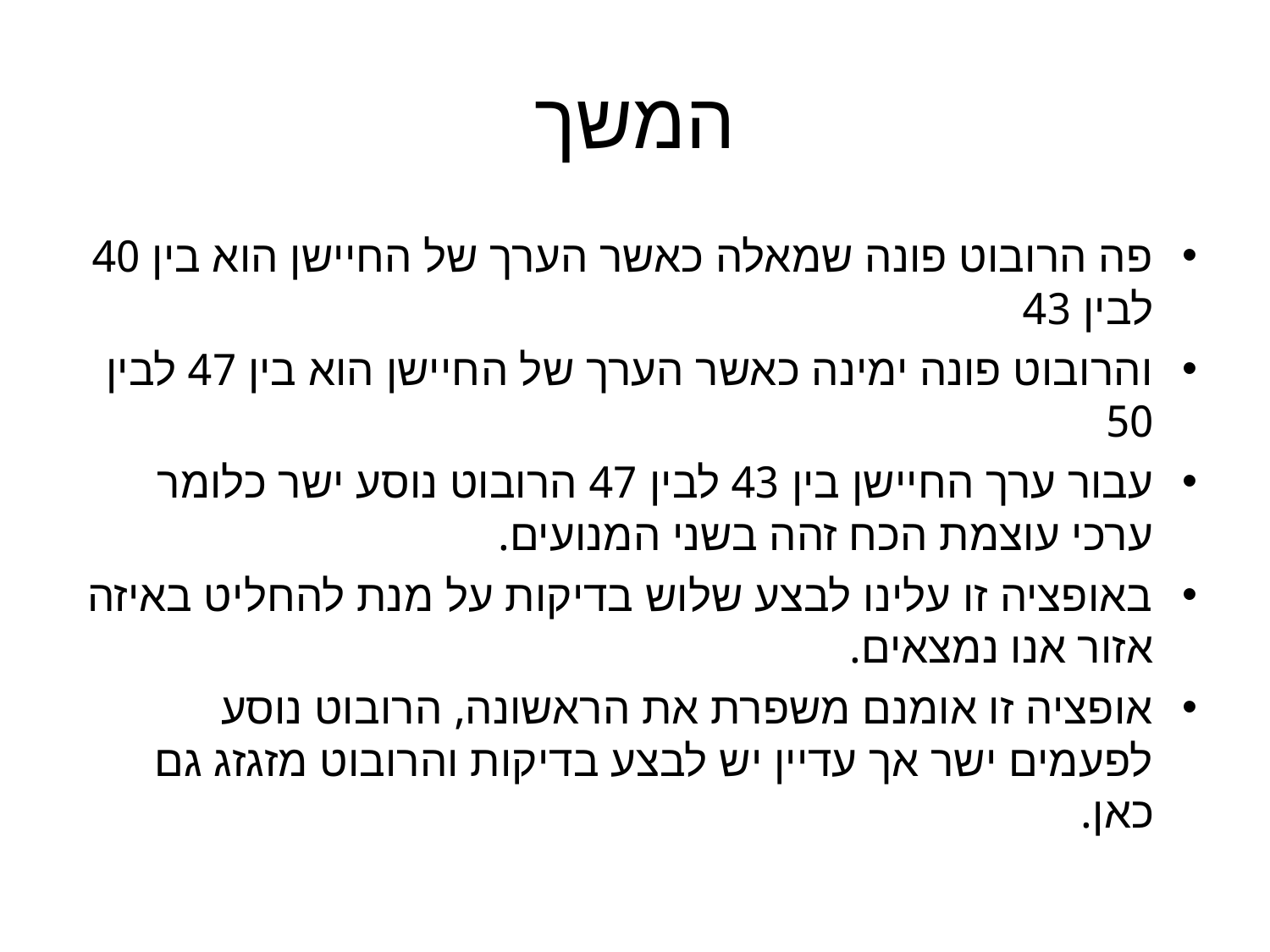

# המשך
פה הרובוט פונה שמאלה כאשר הערך של החיישן הוא בין 40 לבין 43
והרובוט פונה ימינה כאשר הערך של החיישן הוא בין 47 לבין 50
עבור ערך החיישן בין 43 לבין 47 הרובוט נוסע ישר כלומר ערכי עוצמת הכח זהה בשני המנועים.
באופציה זו עלינו לבצע שלוש בדיקות על מנת להחליט באיזה אזור אנו נמצאים.
אופציה זו אומנם משפרת את הראשונה, הרובוט נוסע לפעמים ישר אך עדיין יש לבצע בדיקות והרובוט מזגזג גם כאן.